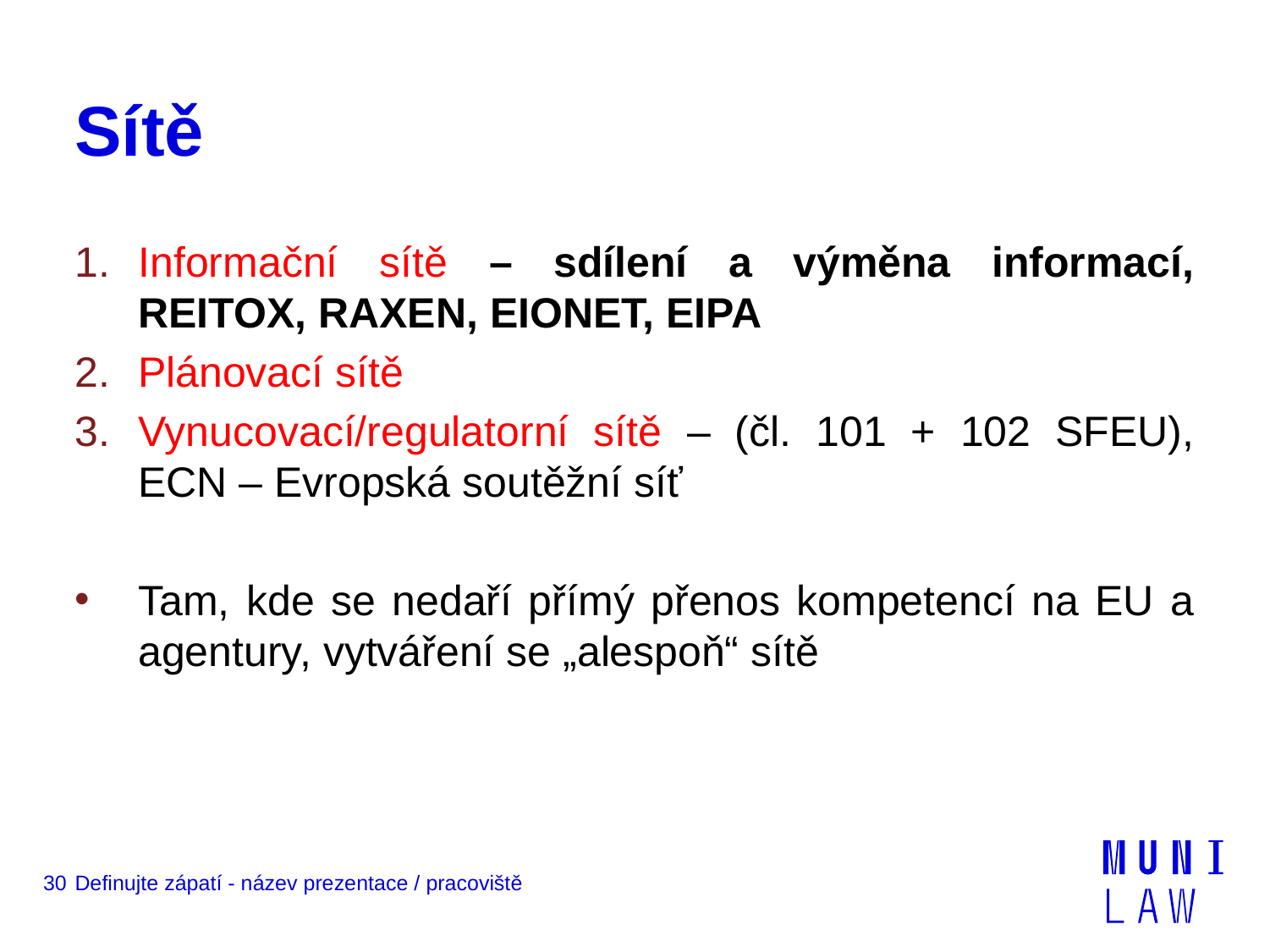

# Sítě
Informační sítě – sdílení a výměna informací, REITOX, RAXEN, EIONET, EIPA
Plánovací sítě
Vynucovací/regulatorní sítě – (čl. 101 + 102 SFEU), ECN – Evropská soutěžní síť

Tam, kde se nedaří přímý přenos kompetencí na EU a agentury, vytváření se „alespoň“ sítě

30
Definujte zápatí - název prezentace / pracoviště